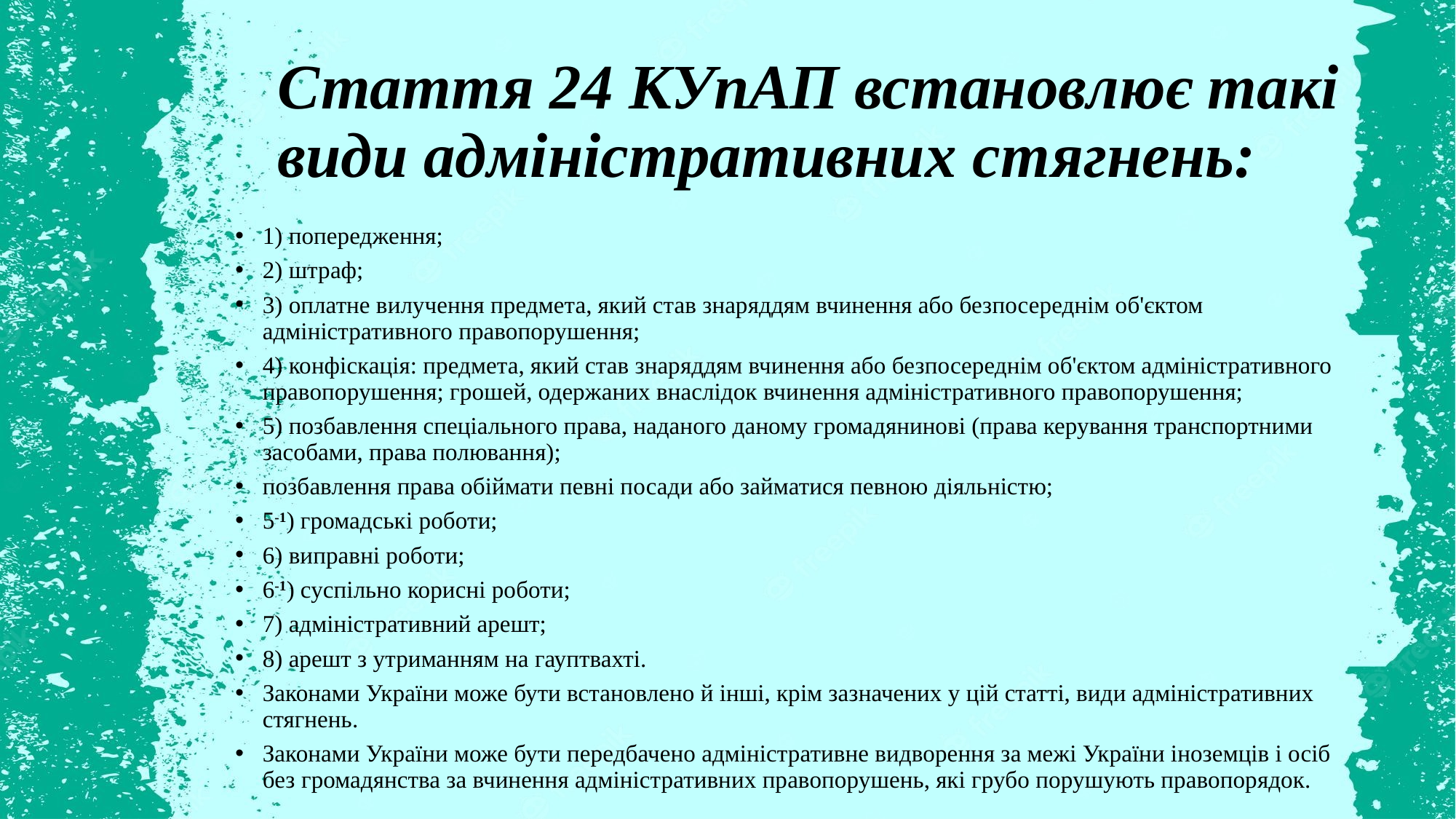

# Стаття 24 КУпАП встановлює такі види адміністративних стягнень:
1) попередження;
2) штраф;
3) оплатне вилучення предмета, який став знаряддям вчинення або безпосереднім об'єктом адміністративного правопорушення;
4) конфіскація: предмета, який став знаряддям вчинення або безпосереднім об'єктом адміністративного правопорушення; грошей, одержаних внаслідок вчинення адміністративного правопорушення;
5) позбавлення спеціального права, наданого даному громадянинові (права керування транспортними засобами, права полювання);
позбавлення права обіймати певні посади або займатися певною діяльністю;
5-1) громадські роботи;
6) виправні роботи;
6-1) суспільно корисні роботи;
7) адміністративний арешт;
8) арешт з утриманням на гауптвахті.
Законами України може бути встановлено й інші, крім зазначених у цій статті, види адміністративних стягнень.
Законами України може бути передбачено адміністративне видворення за межі України іноземців і осіб без громадянства за вчинення адміністративних правопорушень, які грубо порушують правопорядок.